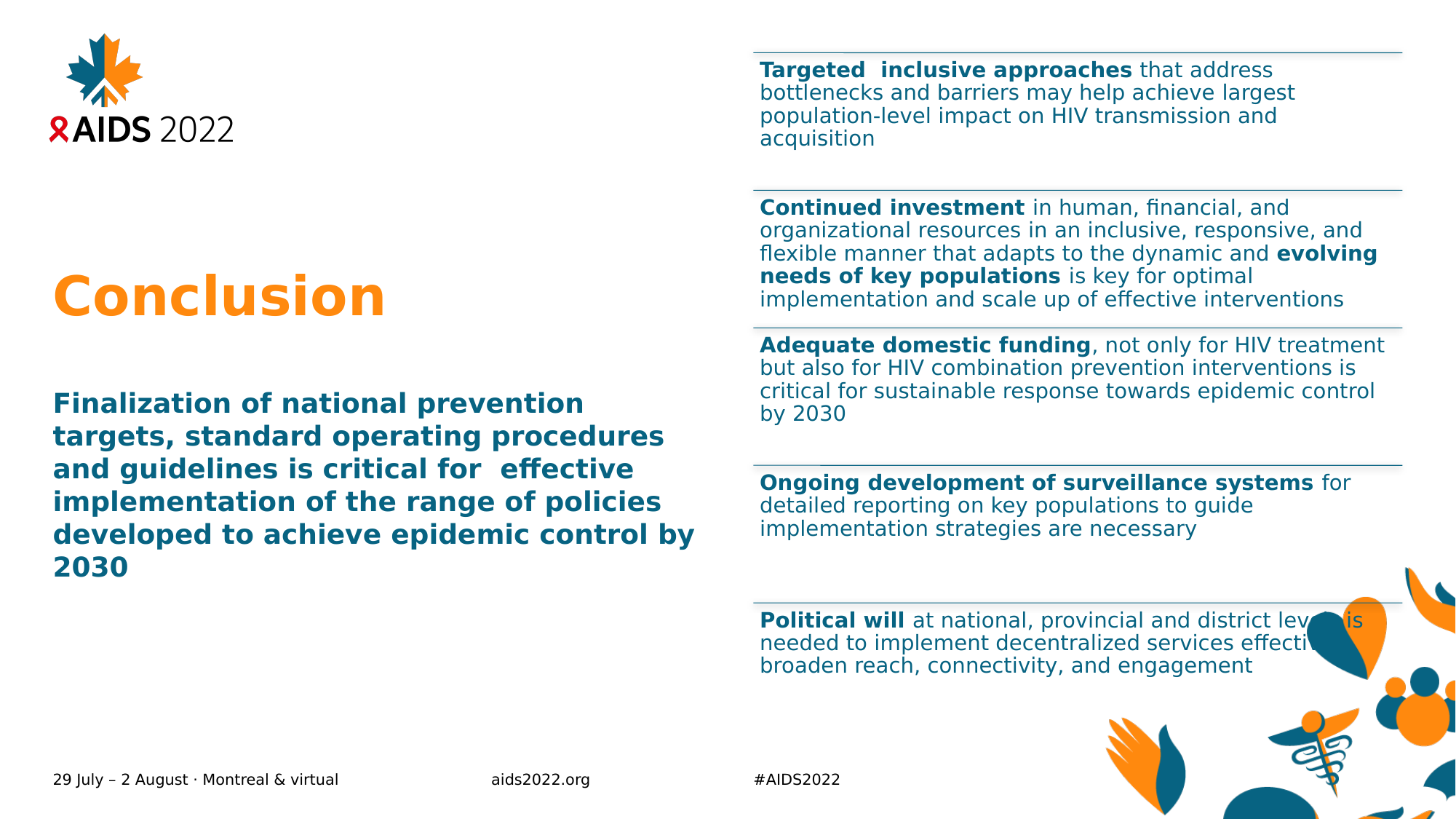

Targeted  inclusive approaches that address bottlenecks and barriers may help achieve largest population-level impact on HIV transmission and acquisition
Continued investment in human, financial, and organizational resources in an inclusive, responsive, and flexible manner that adapts to the dynamic and evolving needs of key populations is key for optimal implementation and scale up of effective interventions
Adequate domestic funding, not only for HIV treatment but also for HIV combination prevention interventions is critical for sustainable response towards epidemic control by 2030
Ongoing development of surveillance systems for detailed reporting on key populations to guide implementation strategies are necessary
Political will at national, provincial and district levels is needed to implement decentralized services effectively, broaden reach, connectivity, and engagement
# Conclusion
Finalization of national prevention targets, standard operating procedures and guidelines is critical for  effective implementation of the range of policies developed to achieve epidemic control by 2030